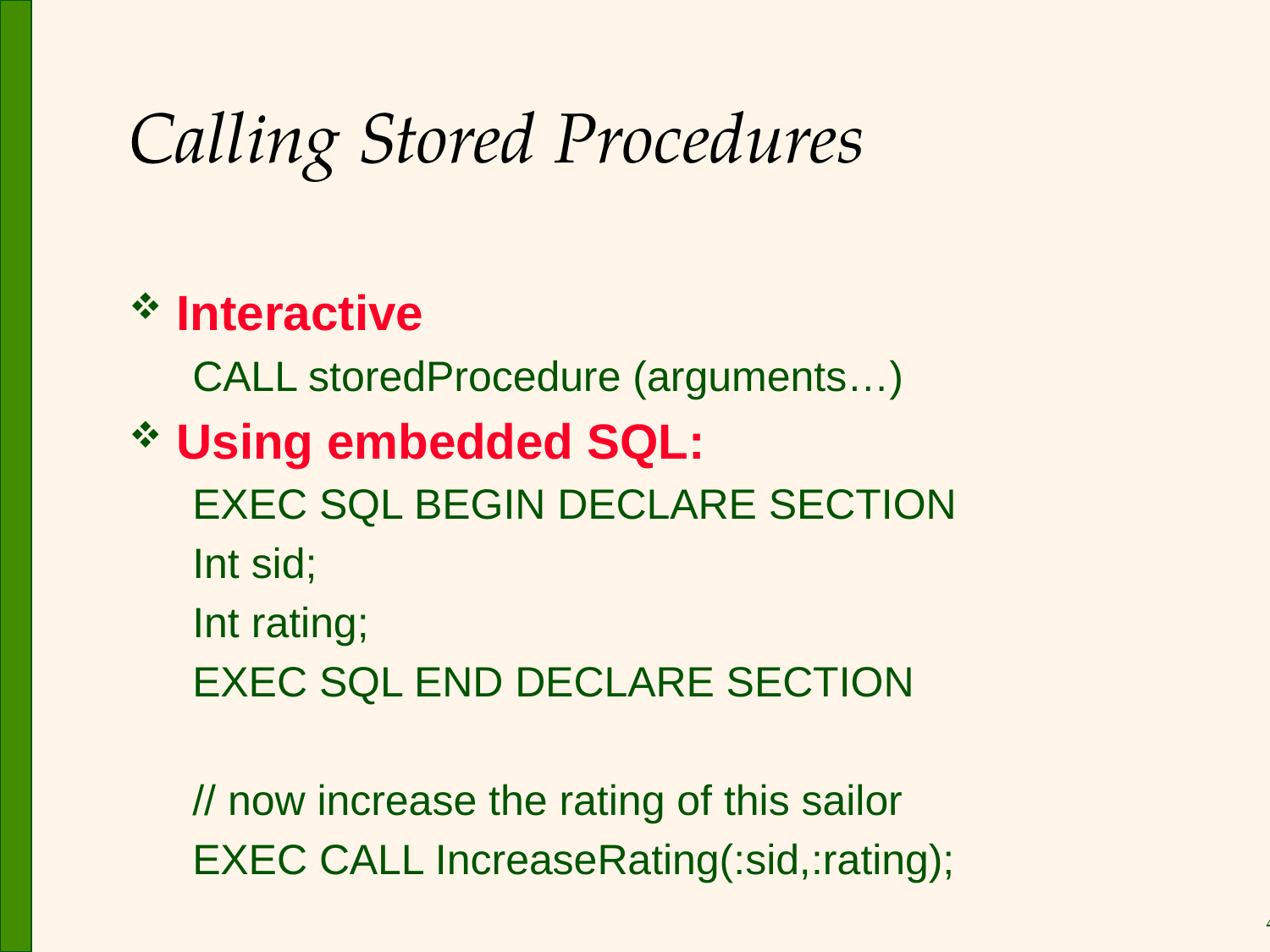

# Calling Stored Procedures
Interactive
CALL storedProcedure (arguments…)
Using embedded SQL:
EXEC SQL BEGIN DECLARE SECTION
Int sid;
Int rating;
EXEC SQL END DECLARE SECTION

// now increase the rating of this sailor
EXEC CALL IncreaseRating(:sid,:rating);